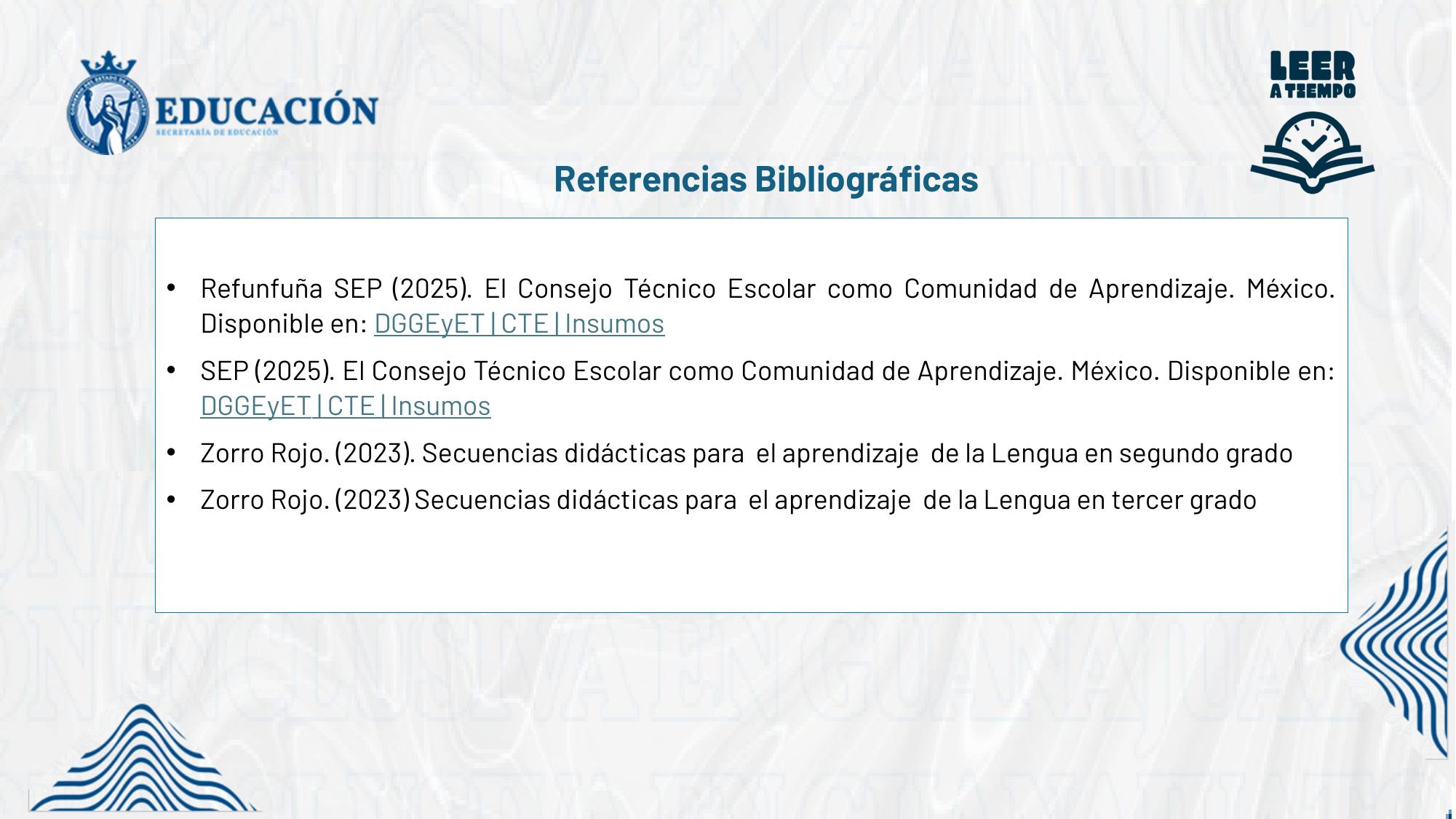

Referencias Bibliográficas

Refunfuña SEP (2025). El Consejo Técnico Escolar como Comunidad de Aprendizaje. México. Disponible en: DGGEyET | CTE | Insumos
SEP (2025). El Consejo Técnico Escolar como Comunidad de Aprendizaje. México. Disponible en: DGGEyET | CTE | Insumos
Zorro Rojo. (2023). Secuencias didácticas para  el aprendizaje  de la Lengua en segundo grado
Zorro Rojo. (2023) Secuencias didácticas para  el aprendizaje  de la Lengua en tercer grado